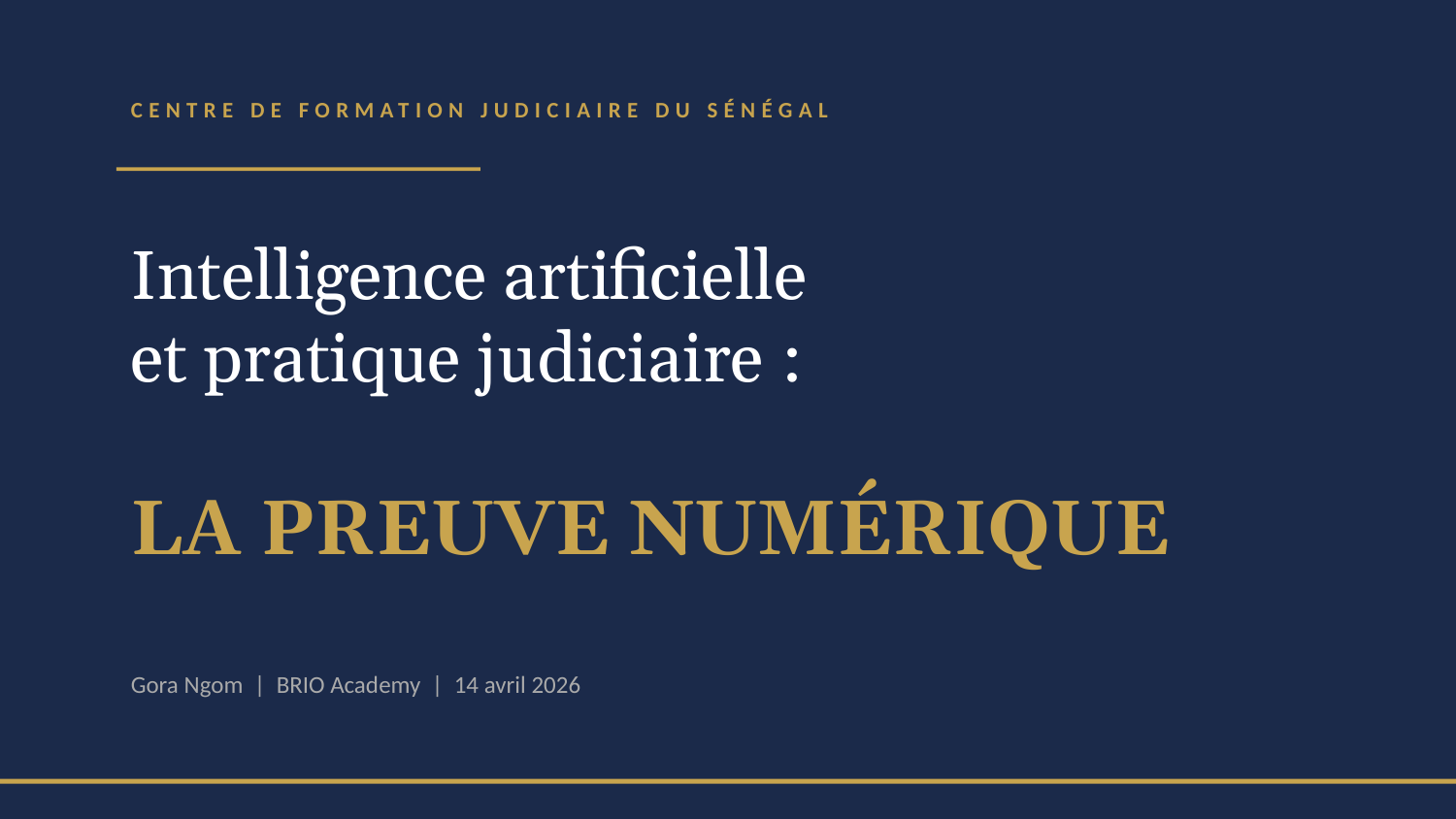

CENTRE DE FORMATION JUDICIAIRE DU SÉNÉGAL

Intelligence artificielle
et pratique judiciaire :

LA PREUVE NUMÉRIQUE
Gora Ngom  |  BRIO Academy  |  14 avril 2026